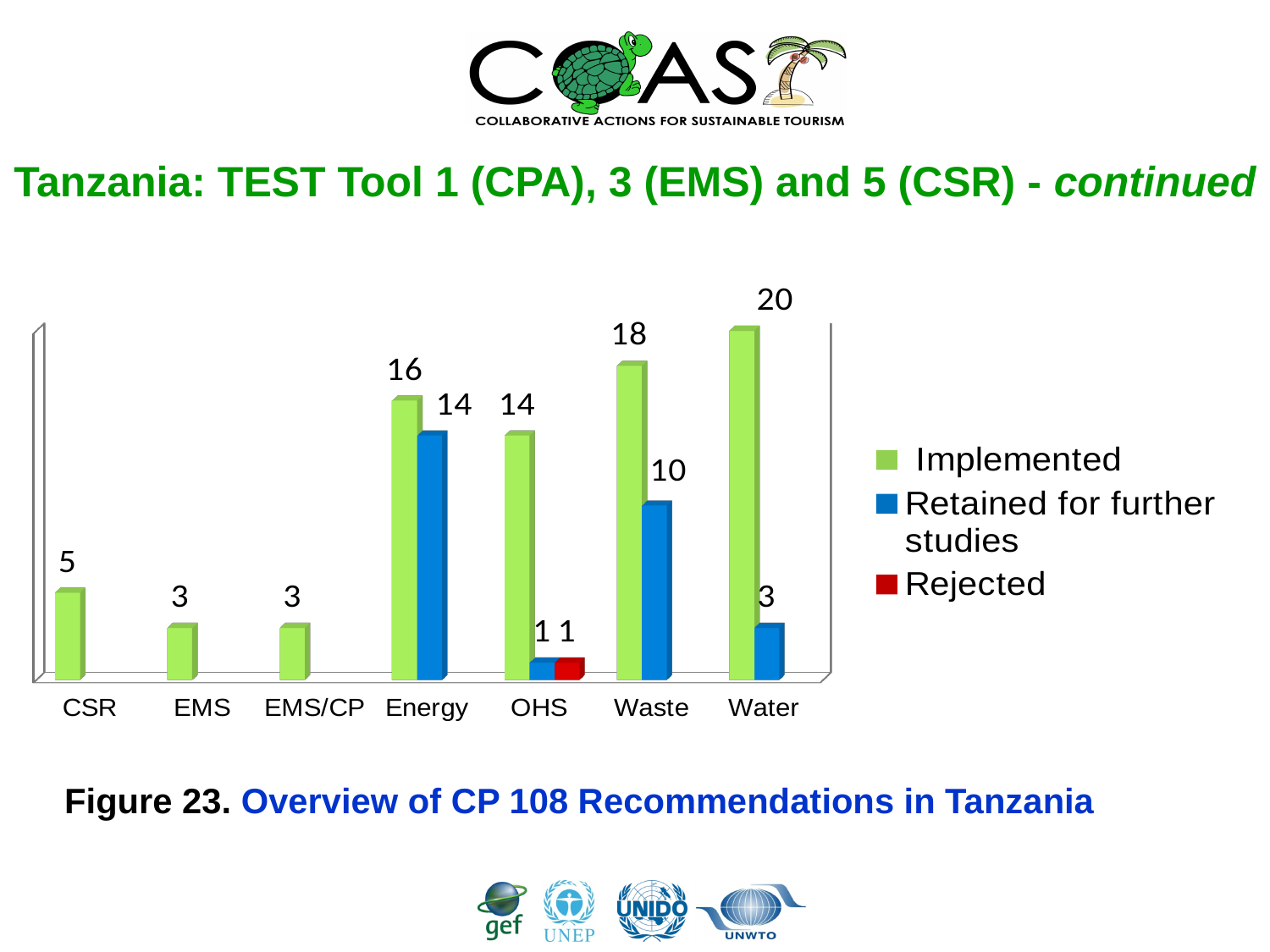

# Tanzania: TEST Tool 1 (CPA), 3 (EMS) and 5 (CSR) - continued

[unsupported chart]

Figure 23. Overview of CP 108 Recommendations in Tanzania